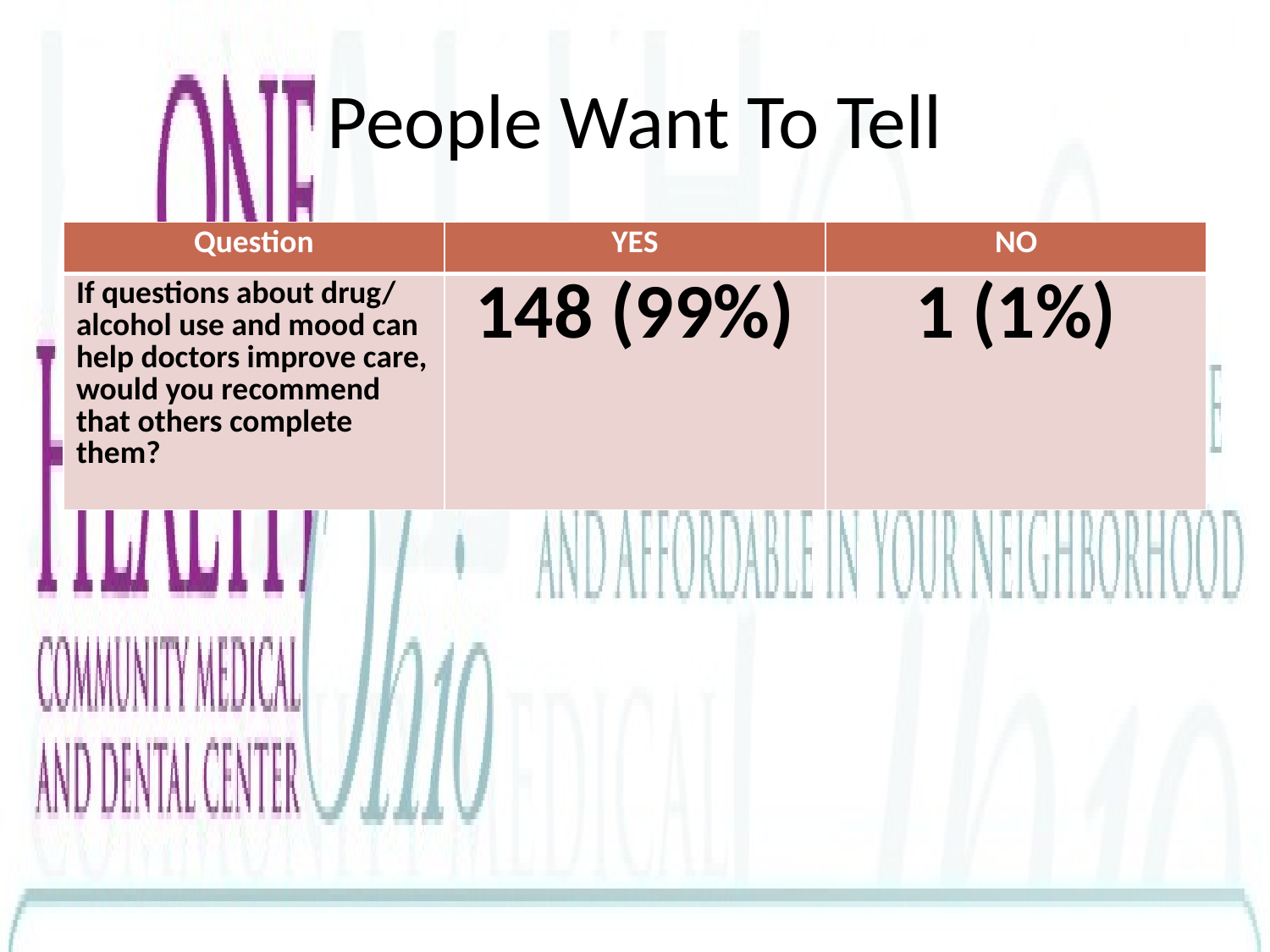

# People Want To Tell
| Question | YES | NO |
| --- | --- | --- |
| If questions about drug/ alcohol use and mood can help doctors improve care, would you recommend that others complete them? | 148 (99%) | 1 (1%) |